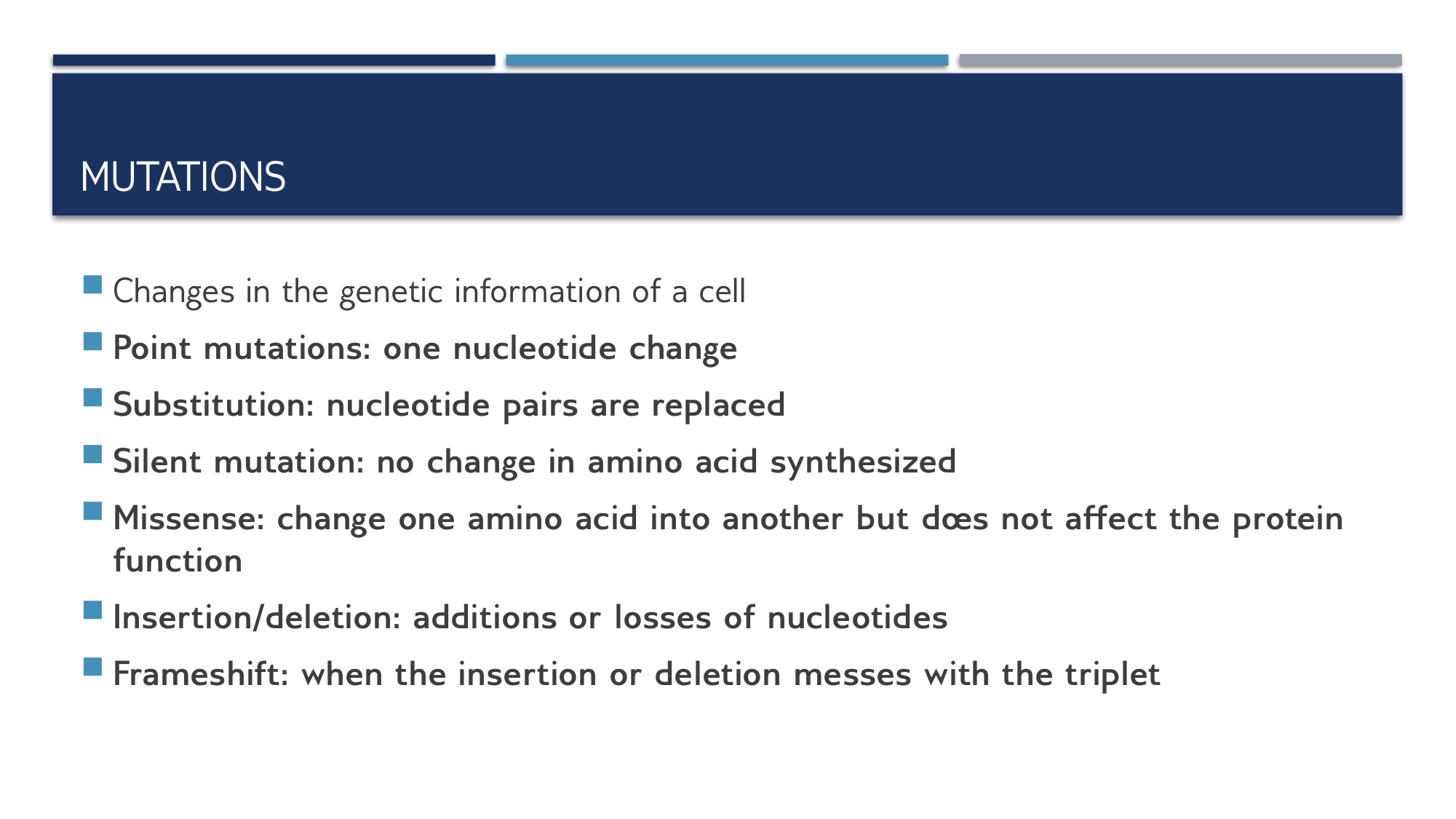

# mutations
Changes in the genetic information of a cell
Point mutations: one nucleotide change
Substitution: nucleotide pairs are replaced
Silent mutation: no change in amino acid synthesized
Missense: change one amino acid into another but does not affect the protein function
Insertion/deletion: additions or losses of nucleotides
Frameshift: when the insertion or deletion messes with the triplet